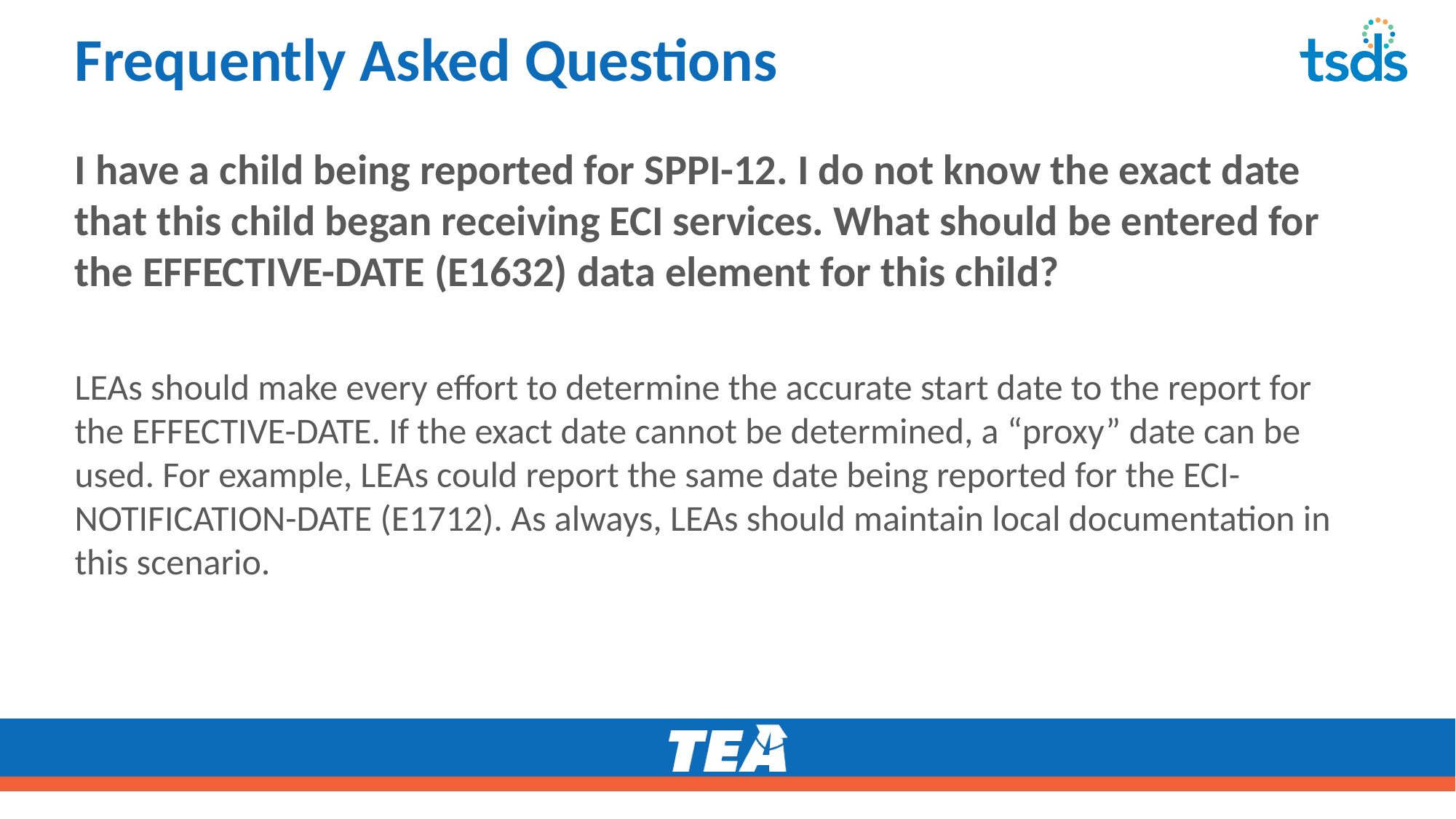

# Frequently Asked Questions 1
I have a child being reported for SPPI-12. I do not know the exact date that this child began receiving ECI services. What should be entered for the EFFECTIVE-DATE (E1632) data element for this child?

LEAs should make every effort to determine the accurate start date to the report for the EFFECTIVE-DATE. If the exact date cannot be determined, a “proxy” date can be used. For example, LEAs could report the same date being reported for the ECI-NOTIFICATION-DATE (E1712). As always, LEAs should maintain local documentation in this scenario.